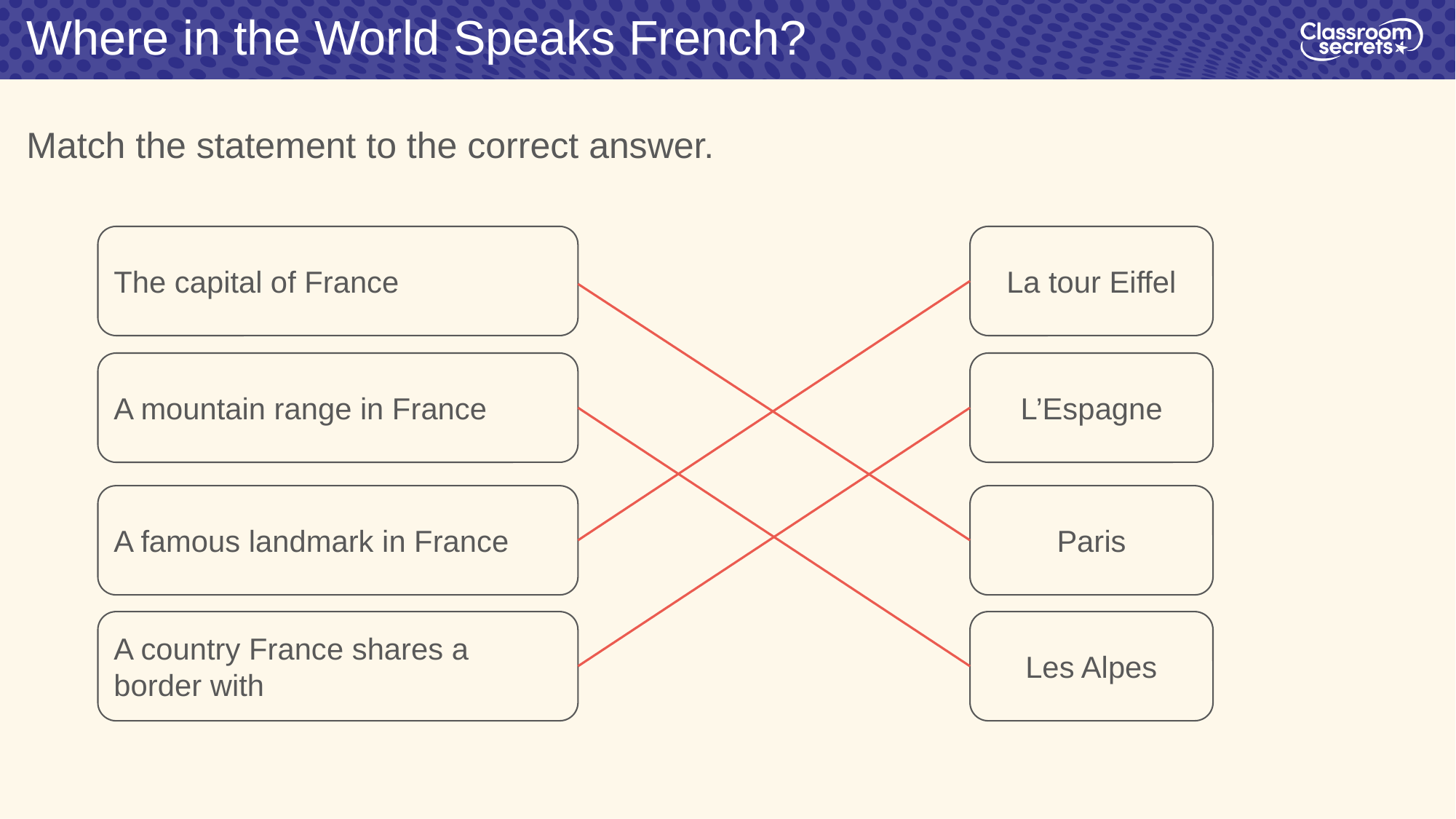

Where in the World Speaks French?
Match the statement to the correct answer.
The capital of France
La tour Eiffel
A mountain range in France
L’Espagne
A famous landmark in France
Paris
A country France shares a border with
Les Alpes